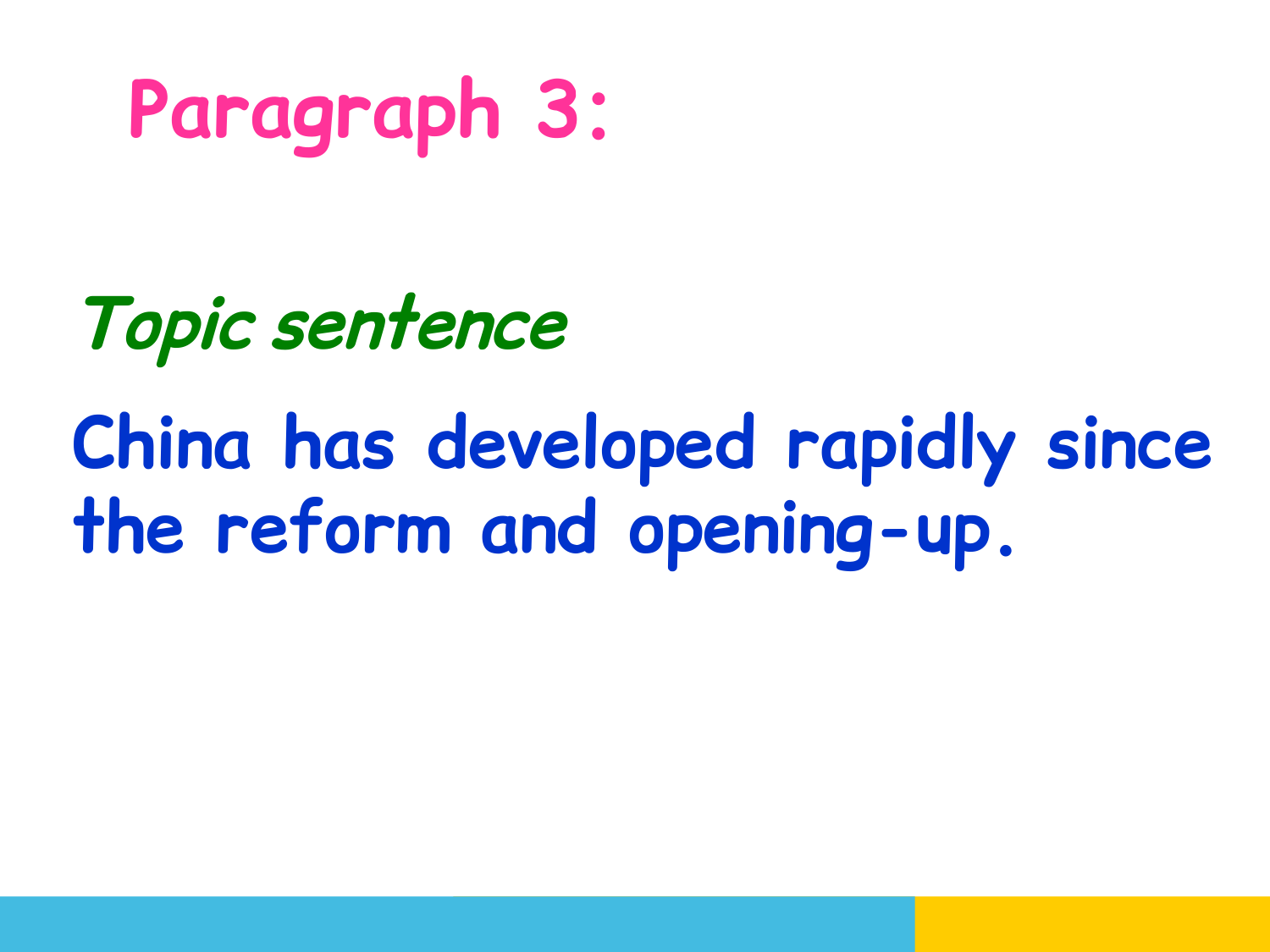

Paragraph 3:

Topic sentence
China has developed rapidly since the reform and opening-up.